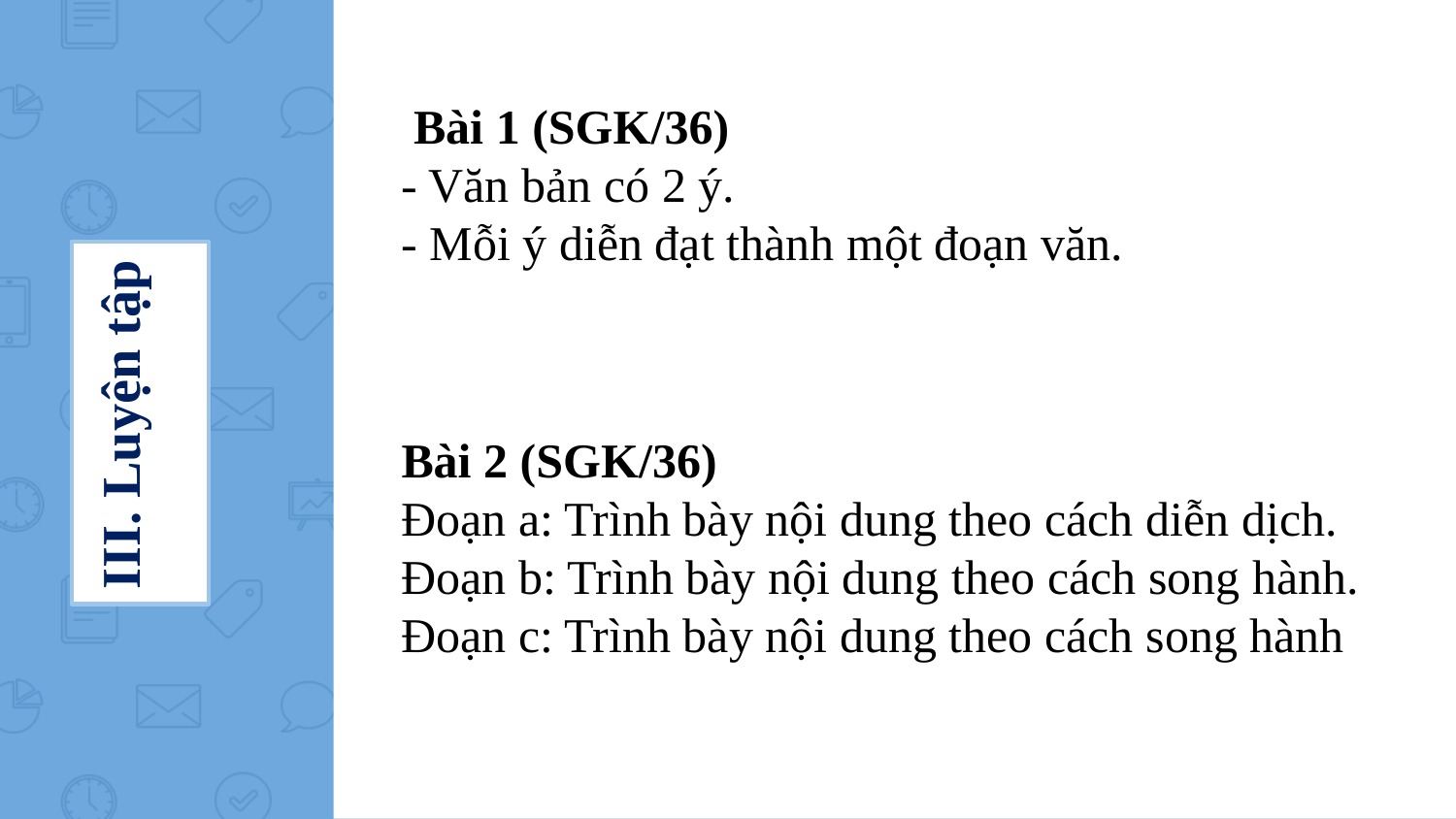

Bài 1 (SGK/36)
- Văn bản có 2 ý.
- Mỗi ý diễn đạt thành một đoạn văn.
# III. Luyện tập
Bài 2 (SGK/36)
Đoạn a: Trình bày nội dung theo cách diễn dịch.
Đoạn b: Trình bày nội dung theo cách song hành.
Đoạn c: Trình bày nội dung theo cách song hành